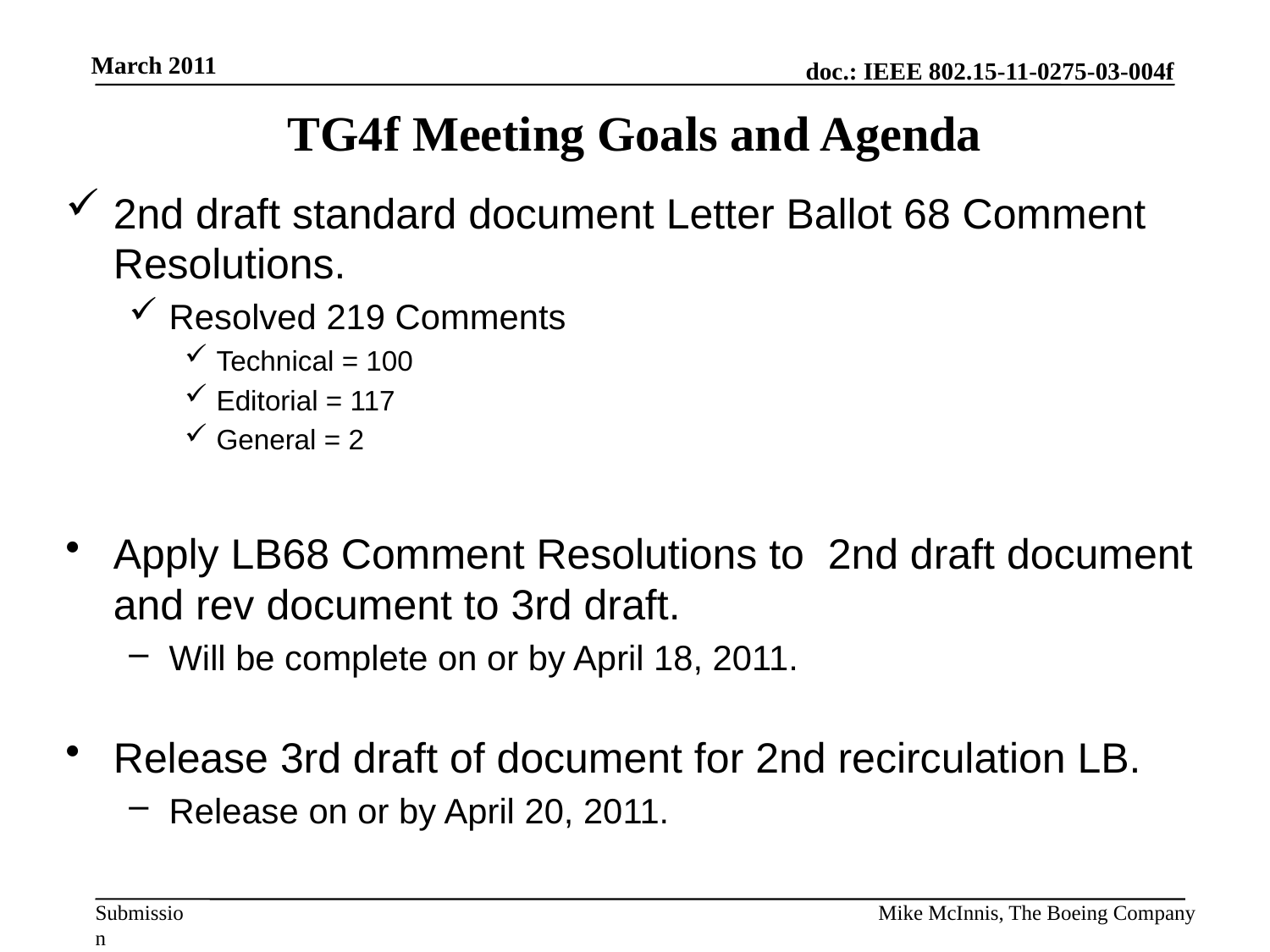

TG4f Meeting Goals and Agenda
2nd draft standard document Letter Ballot 68 Comment Resolutions.
Resolved 219 Comments
Technical = 100
Editorial = 117
General = 2

Apply LB68 Comment Resolutions to  2nd draft document and rev document to 3rd draft.
Will be complete on or by April 18, 2011.

Release 3rd draft of document for 2nd recirculation LB.
Release on or by April 20, 2011.

Mike McInnis, The Boeing Company